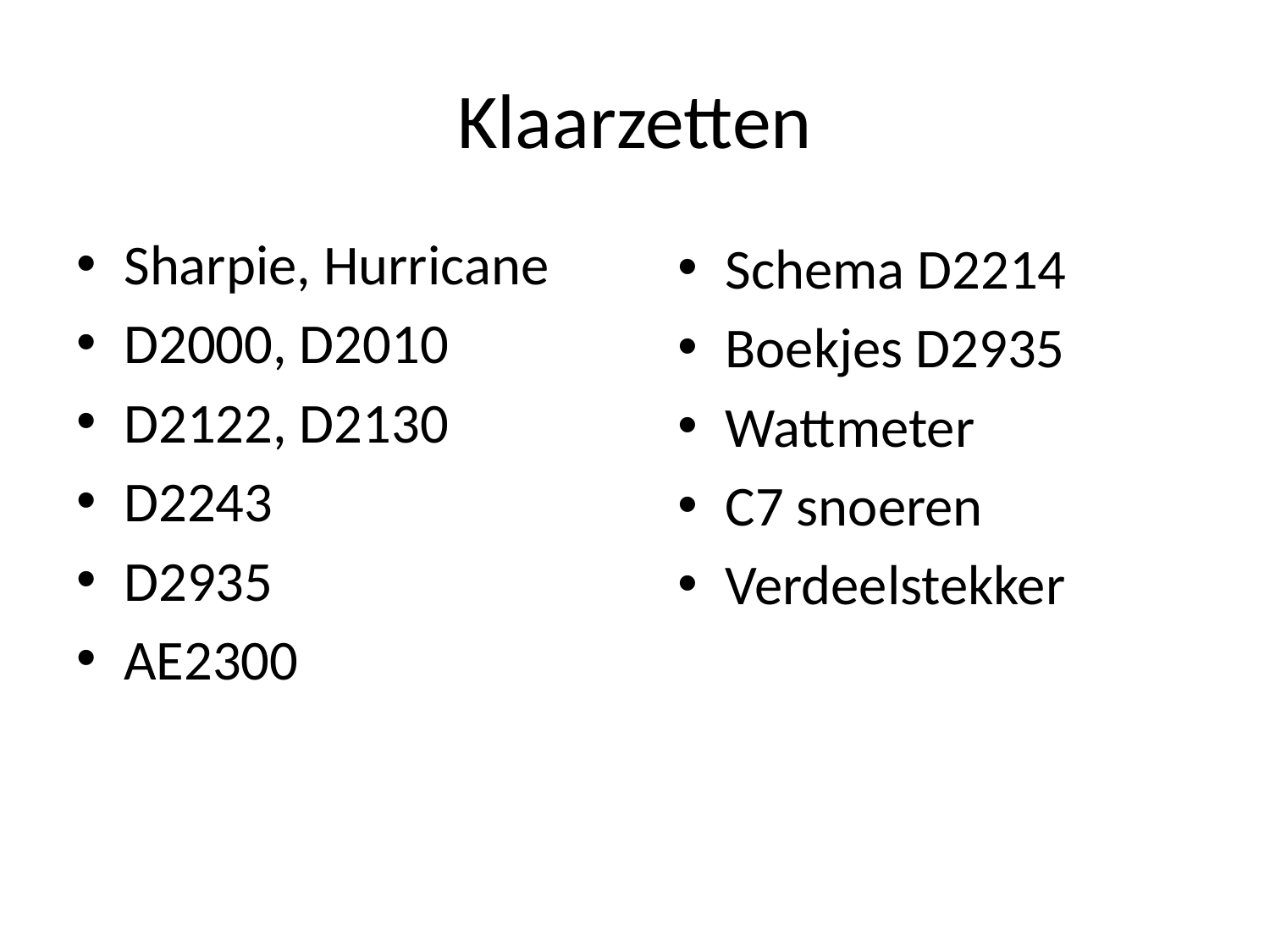

# Klaarzetten
Sharpie, Hurricane
D2000, D2010
D2122, D2130
D2243
D2935
AE2300

Schema D2214
Boekjes D2935
Wattmeter
C7 snoeren
Verdeelstekker